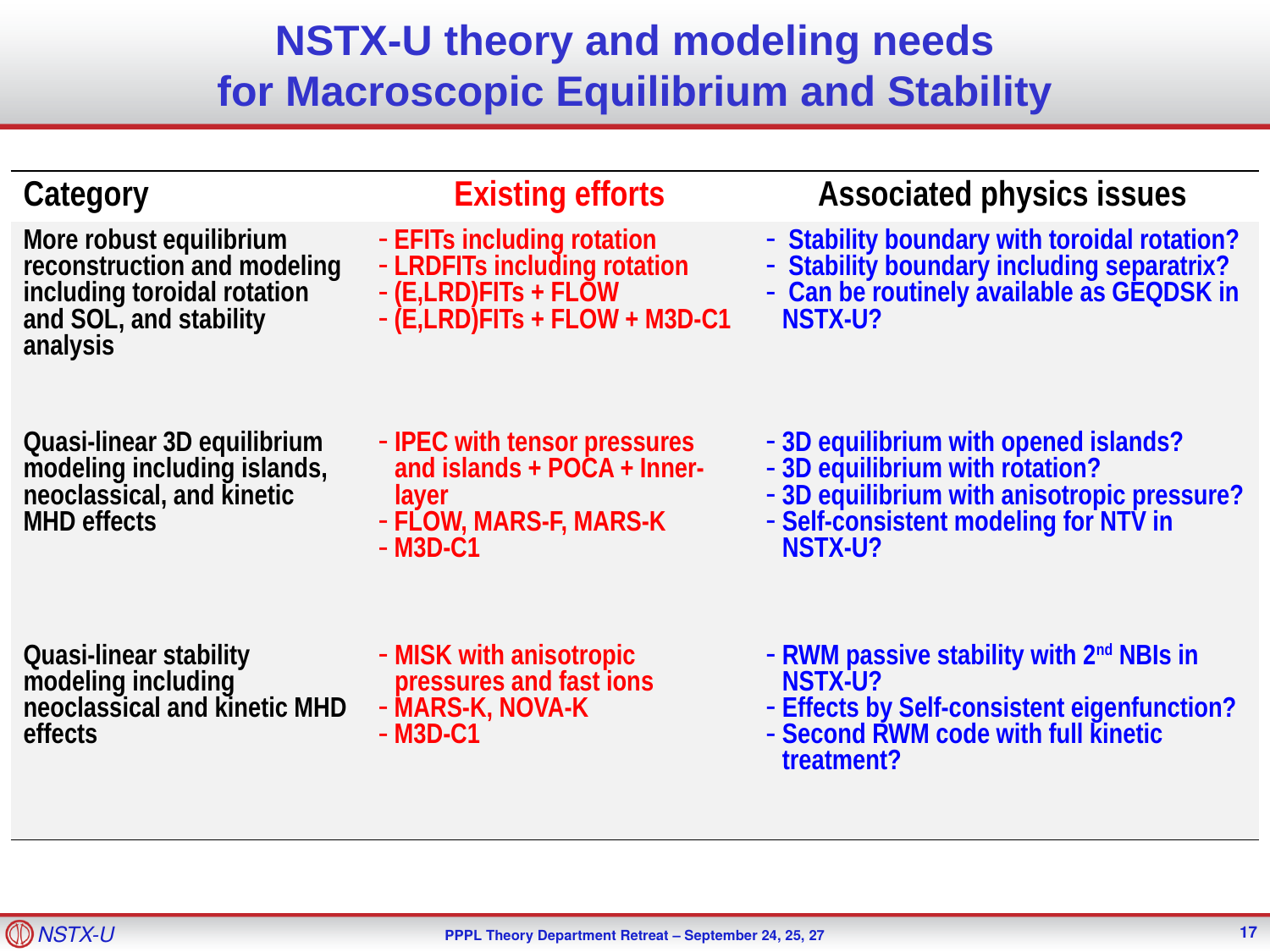

# NSTX-U theory and modeling needs for Macroscopic Equilibrium and Stability
| Category | Existing efforts | Associated physics issues |
| --- | --- | --- |
| More robust equilibrium reconstruction and modeling including toroidal rotation and SOL, and stability analysis | EFITs including rotation LRDFITs including rotation (E,LRD)FITs + FLOW (E,LRD)FITs + FLOW + M3D-C1 | Stability boundary with toroidal rotation? Stability boundary including separatrix? Can be routinely available as GEQDSK in NSTX-U? |
| Quasi-linear 3D equilibrium modeling including islands, neoclassical, and kinetic MHD effects | IPEC with tensor pressures and islands + POCA + Inner-layer FLOW, MARS-F, MARS-K M3D-C1 | 3D equilibrium with opened islands? 3D equilibrium with rotation? 3D equilibrium with anisotropic pressure? Self-consistent modeling for NTV in NSTX-U? |
| Quasi-linear stability modeling including neoclassical and kinetic MHD effects | MISK with anisotropic pressures and fast ions MARS-K, NOVA-K M3D-C1 | RWM passive stability with 2nd NBIs in NSTX-U? Effects by Self-consistent eigenfunction? Second RWM code with full kinetic treatment? |